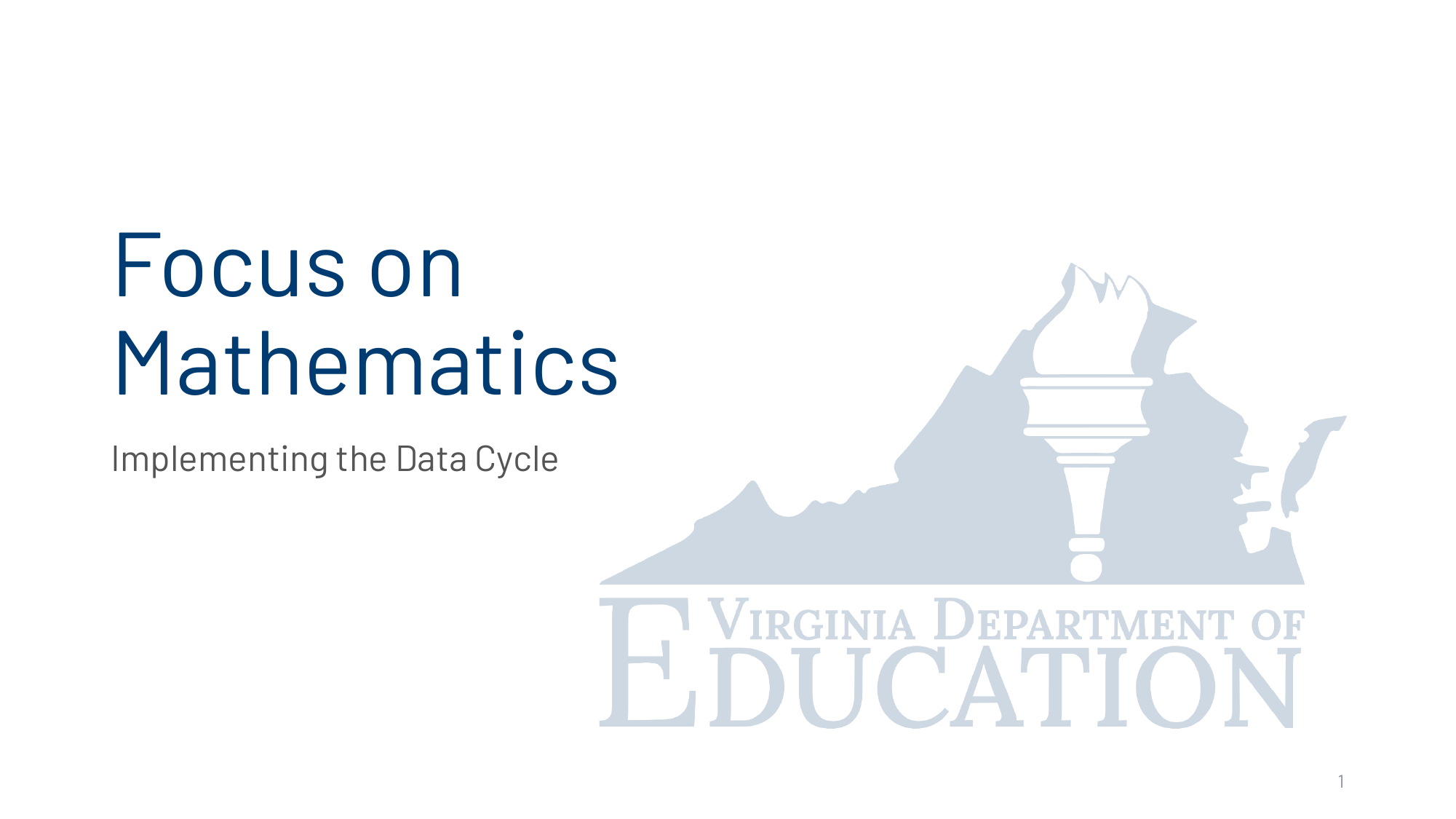

# Focus on Mathematics
Implementing the Data Cycle
1